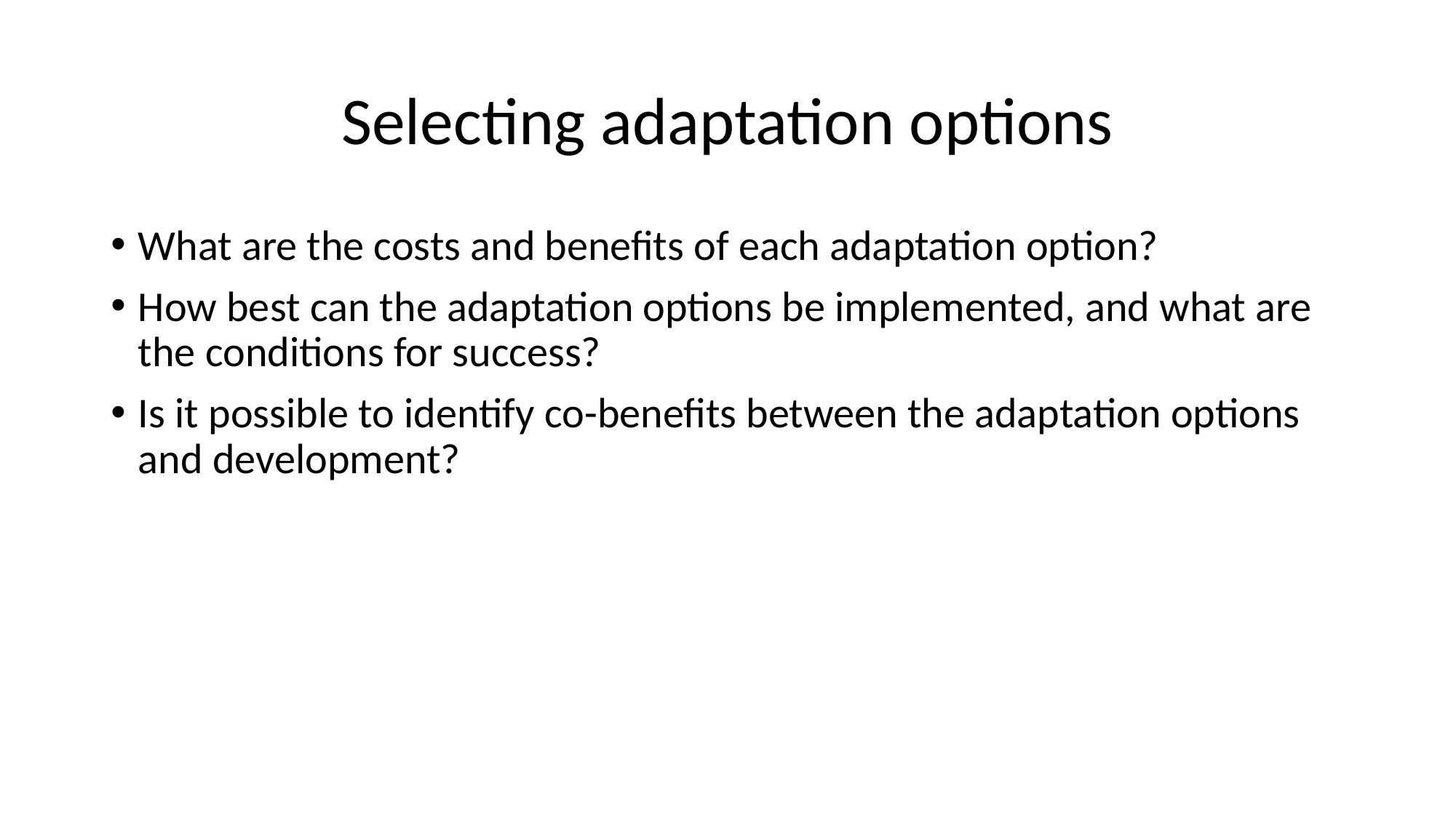

# Selecting adaptation options
What are the costs and benefits of each adaptation option?
How best can the adaptation options be implemented, and what are the conditions for success?
Is it possible to identify co-benefits between the adaptation options and development?